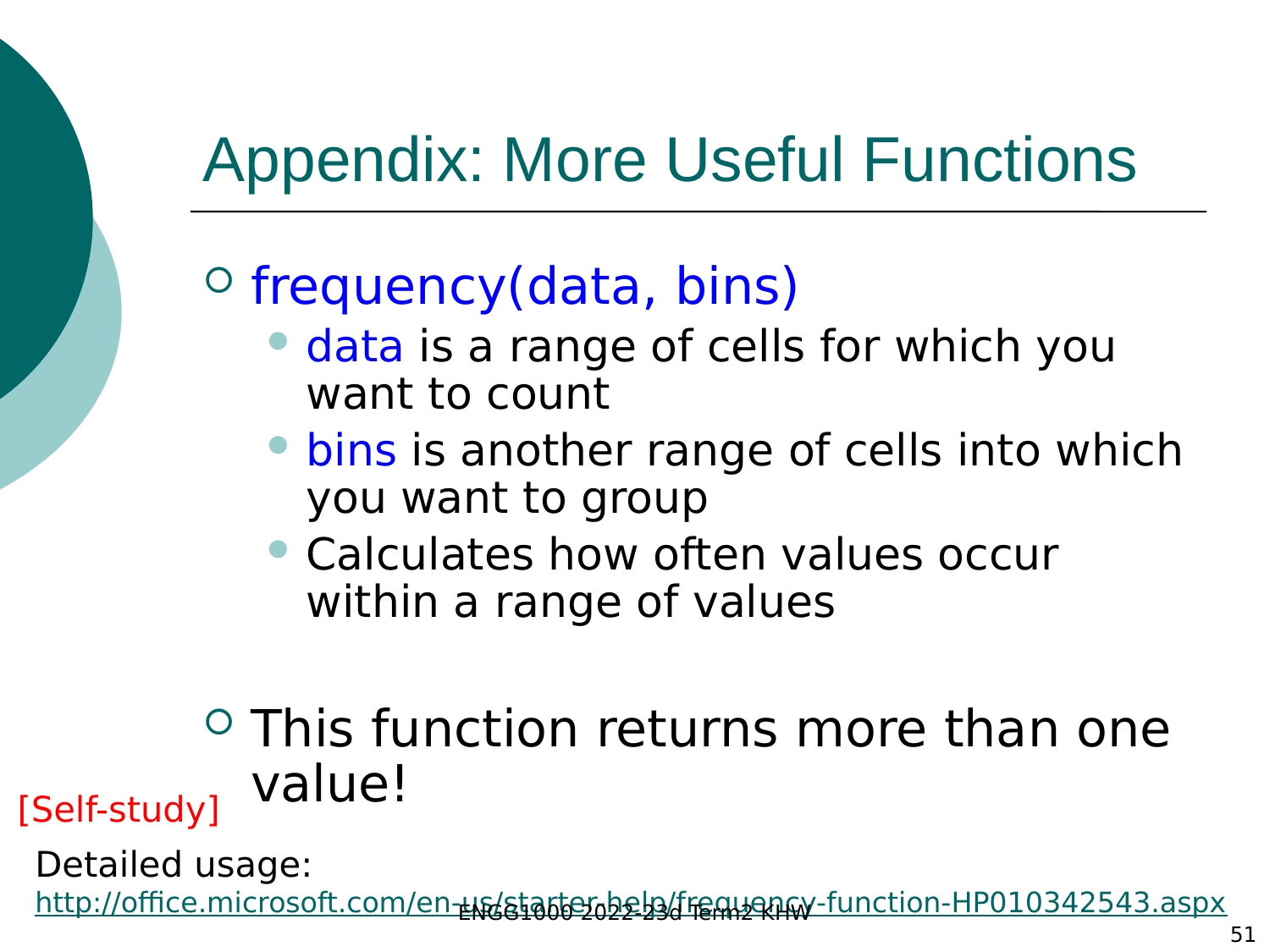

# Appendix: More Useful Functions
frequency(data, bins)
data is a range of cells for which you want to count
bins is another range of cells into which you want to group
Calculates how often values occur within a range of values

This function returns more than one value!
[Self-study]
Detailed usage:
http://office.microsoft.com/en-us/starter-help/frequency-function-HP010342543.aspx
ENGG1000 2022-23d Term2 KHW
51